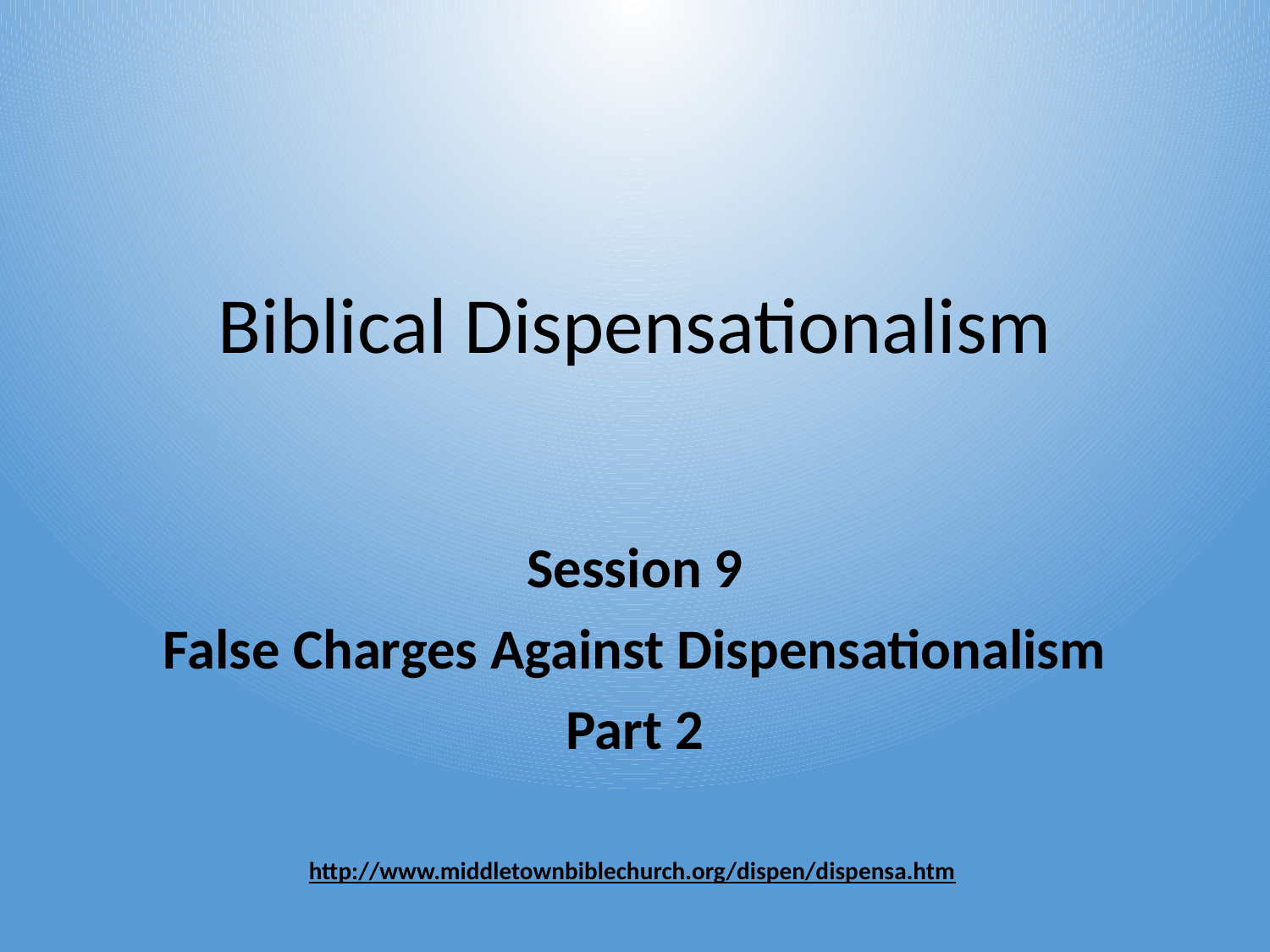

# Biblical Dispensationalism
Session 9
False Charges Against Dispensationalism
Part 2

http://www.middletownbiblechurch.org/dispen/dispensa.htm